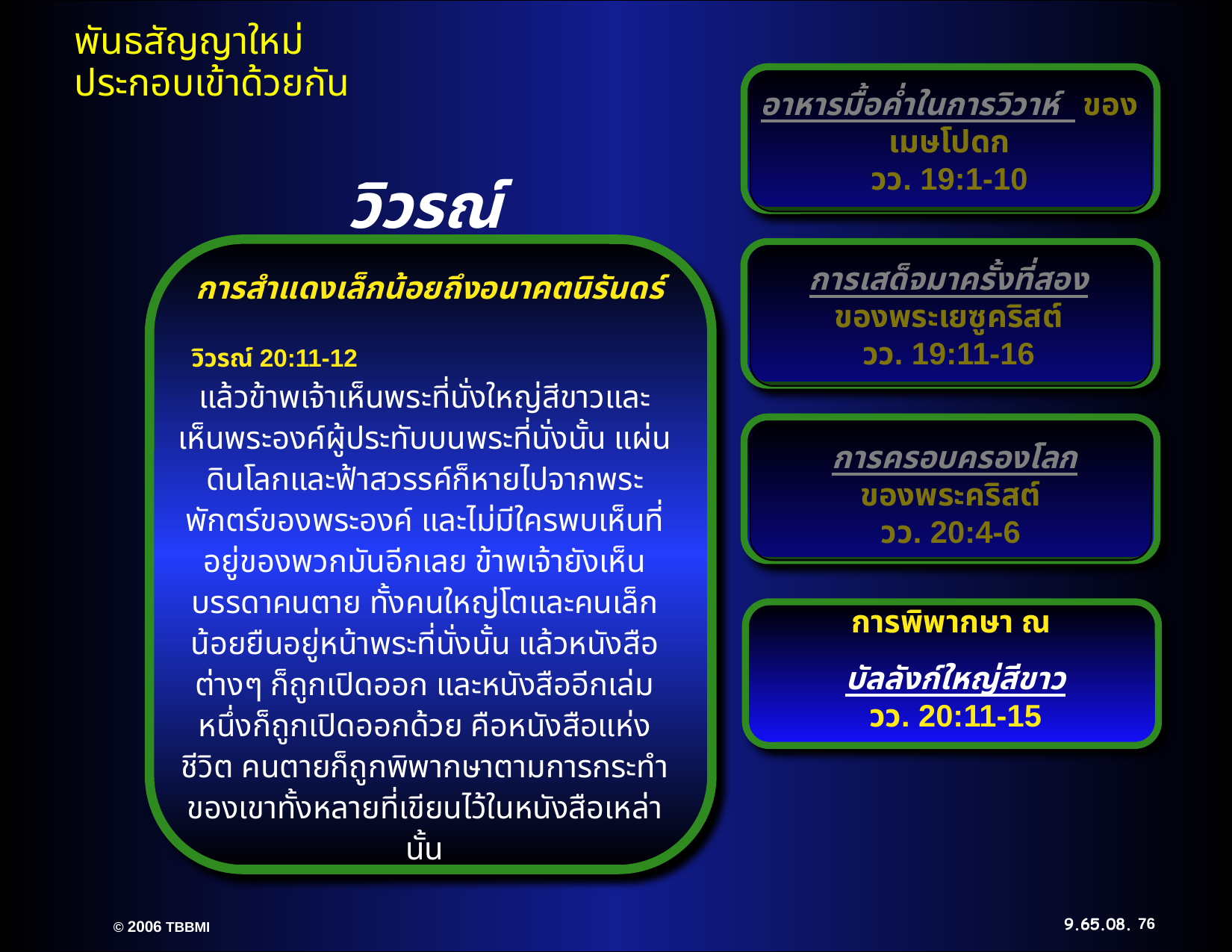

อาหารมื้อค่ำในการวิวาห์   ของเมษโปดก
วว. 19:1-10
วิวรณ์

การเสด็จมาครั้งที่สอง
ของพระเยซูคริสต์
วว. 19:11-16
การสำแดงเล็กน้อยถึงอนาคตนิรันดร์
วิวรณ์ 20:11-12                                    แล้วข้าพเจ้าเห็นพระที่นั่งใหญ่สีขาวและเห็นพระองค์ผู้ประทับบนพระที่นั่งนั้น แผ่นดินโลกและฟ้าสวรรค์ก็หายไปจากพระพักตร์ของพระองค์ และไม่มีใครพบเห็นที่อยู่ของพวกมันอีกเลย ข้าพเจ้ายังเห็นบรรดาคนตาย ทั้งคนใหญ่โตและคนเล็กน้อยยืนอยู่หน้าพระที่นั่งนั้น แล้วหนังสือต่างๆ ก็ถูกเปิดออก และหนังสืออีกเล่มหนึ่งก็ถูกเปิดออกด้วย คือหนังสือแห่งชีวิต คนตายก็ถูกพิพากษาตามการกระทำของเขาทั้งหลายที่เขียนไว้ในหนังสือเหล่านั้น

 การครอบครองโลก
ของพระคริสต์
วว. 20:4-6
การพิพากษา ณ
บัลลังก์ใหญ่สีขาว
วว. 20:11-15

76